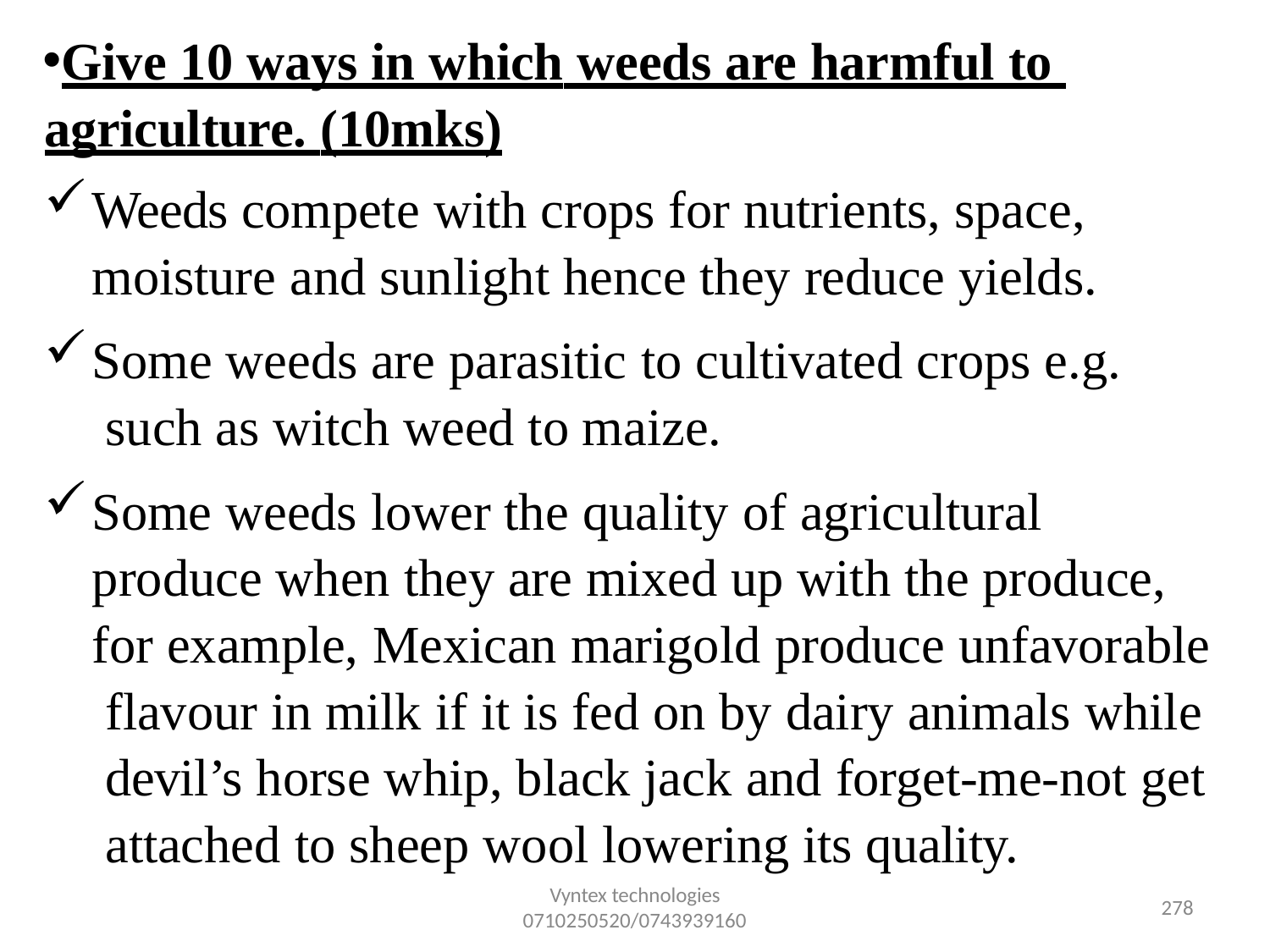

Give 10 ways in which weeds are harmful to  agriculture. (10mks)
Weeds compete with crops for nutrients, space,  moisture and sunlight hence they reduce yields.
Some weeds are parasitic to cultivated crops e.g.  such as witch weed to maize.
Some weeds lower the quality of agricultural  produce when they are mixed up with the produce,  for example, Mexican marigold produce unfavorable  flavour in milk if it is fed on by dairy animals while  devil’s horse whip, black jack and forget-me-not get  attached to sheep wool lowering its quality.
Vyntex technologies
0710250520/0743939160
278